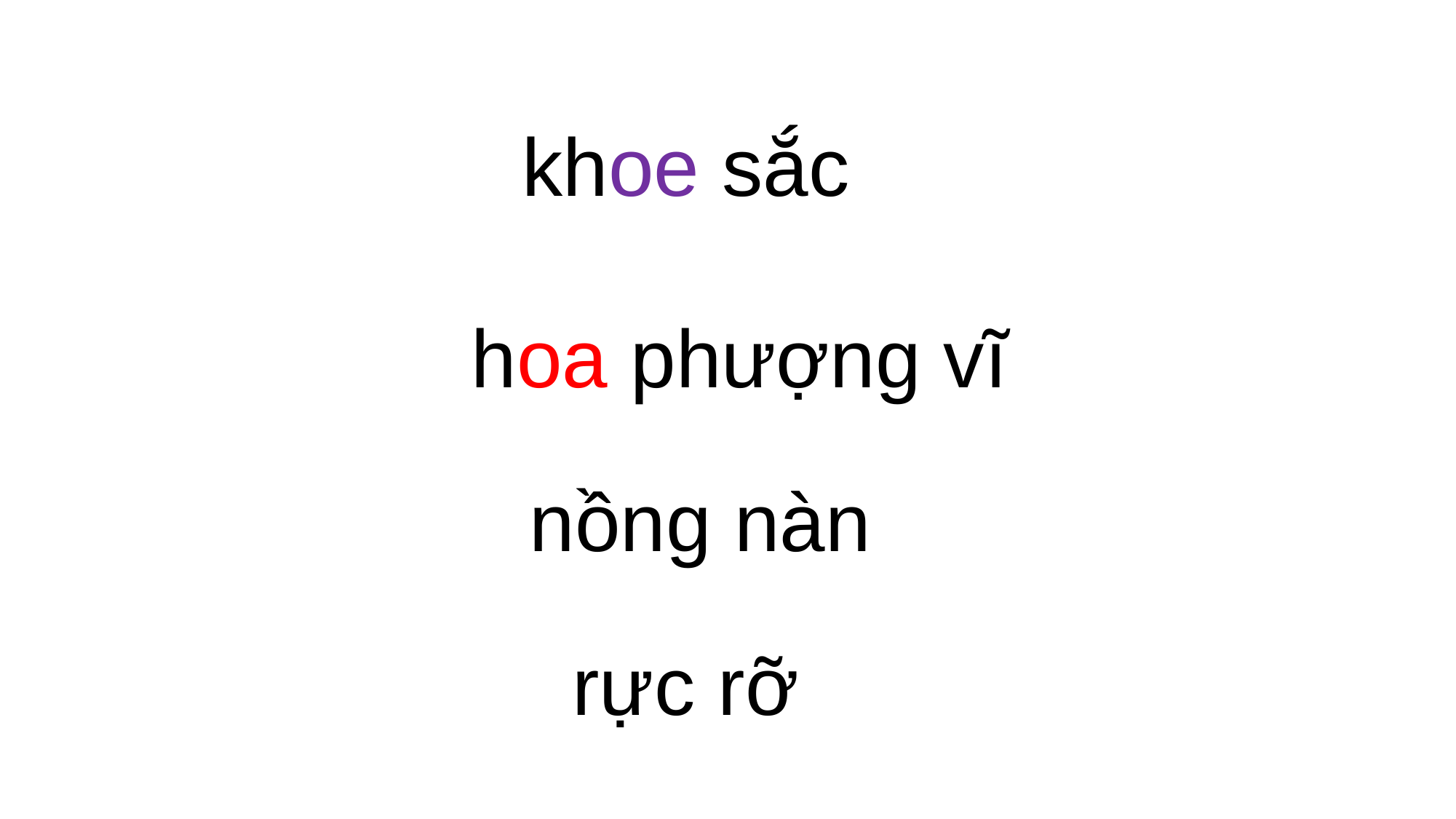

khoe sắc
hoa phượng vĩ
nồng nàn
rực rỡ